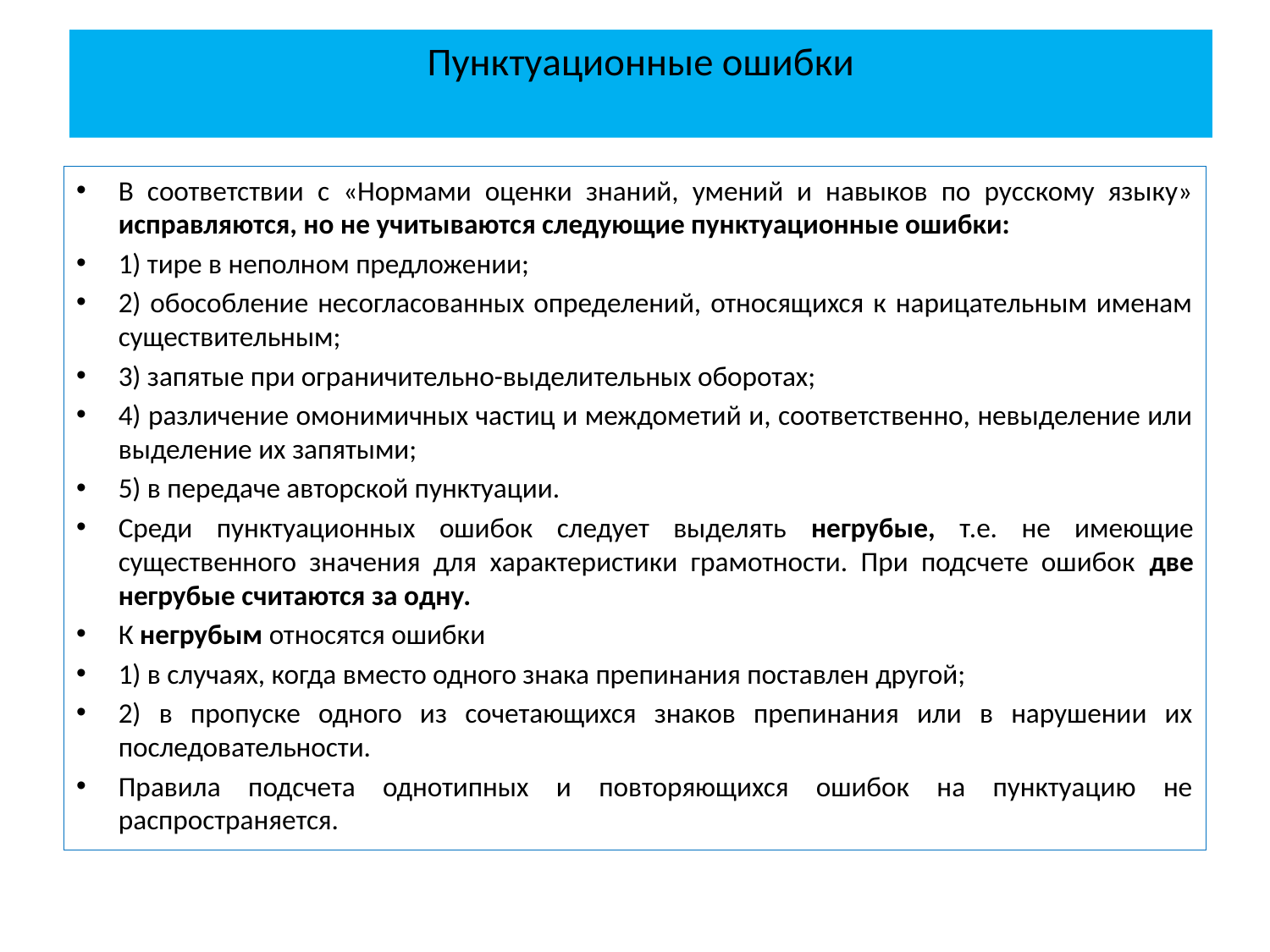

# Пунктуационные ошибки
В соответствии с «Нормами оценки знаний, умений и навыков по русскому языку» исправляются, но не учитываются следующие пунктуационные ошибки:
1) тире в неполном предложении;
2) обособление несогласованных определений, относящихся к нарицательным именам существительным;
3) запятые при ограничительно-выделительных оборотах;
4) различение омонимичных частиц и междометий и, соответственно, невыделение или выделение их запятыми;
5) в передаче авторской пунктуации.
Среди пунктуационных ошибок следует выделять негрубые, т.е. не имеющие существенного значения для характеристики грамотности. При подсчете ошибок две негрубые считаются за одну.
К негрубым относятся ошибки
1) в случаях, когда вместо одного знака препинания поставлен другой;
2) в пропуске одного из сочетающихся знаков препинания или в нарушении их последовательности.
Правила подсчета однотипных и повторяющихся ошибок на пунктуацию не распространяется.